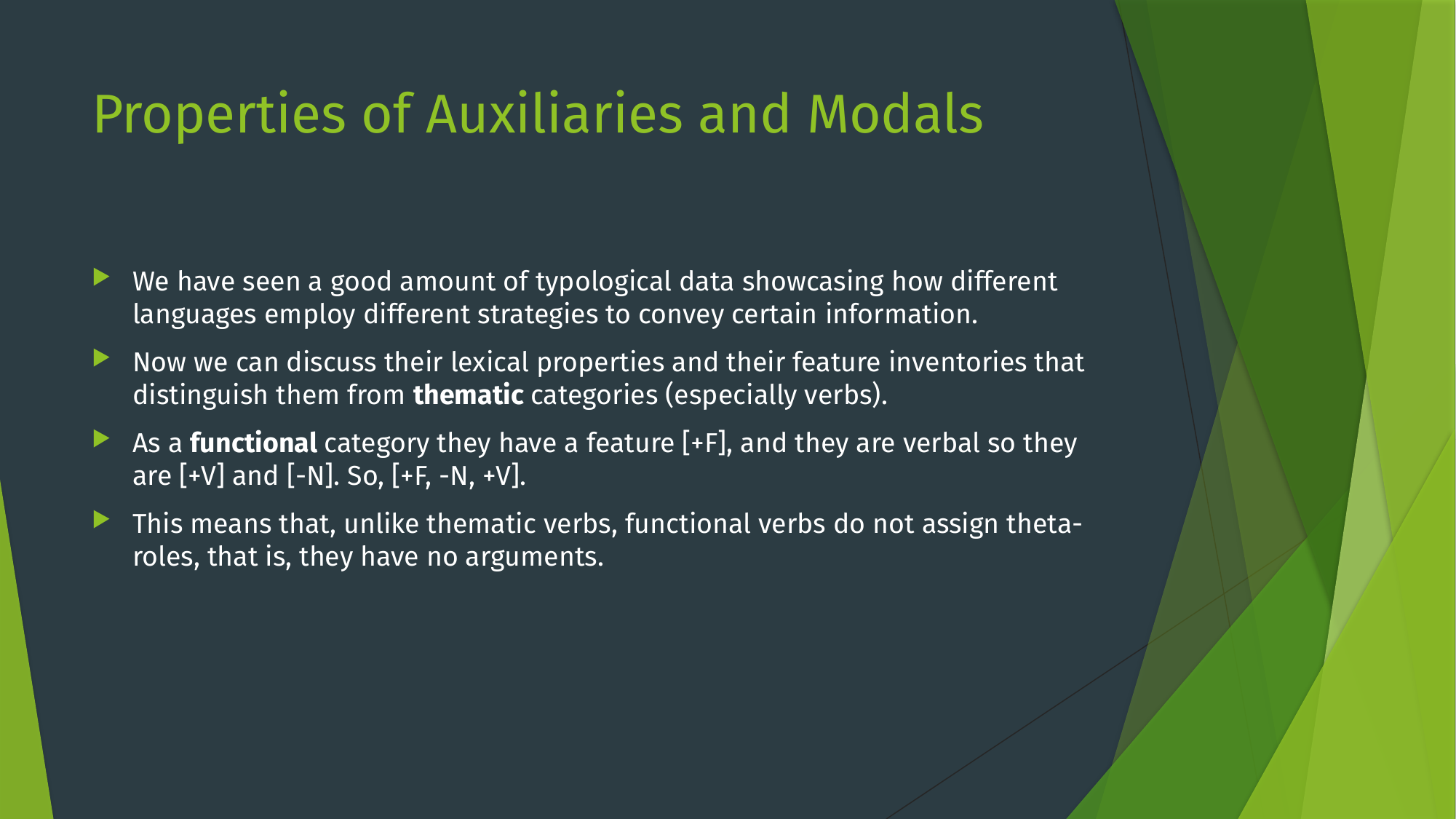

# Properties of Auxiliaries and Modals
We have seen a good amount of typological data showcasing how different languages employ different strategies to convey certain information.
Now we can discuss their lexical properties and their feature inventories that distinguish them from thematic categories (especially verbs).
As a functional category they have a feature [+F], and they are verbal so they are [+V] and [-N]. So, [+F, -N, +V].
This means that, unlike thematic verbs, functional verbs do not assign theta-roles, that is, they have no arguments.